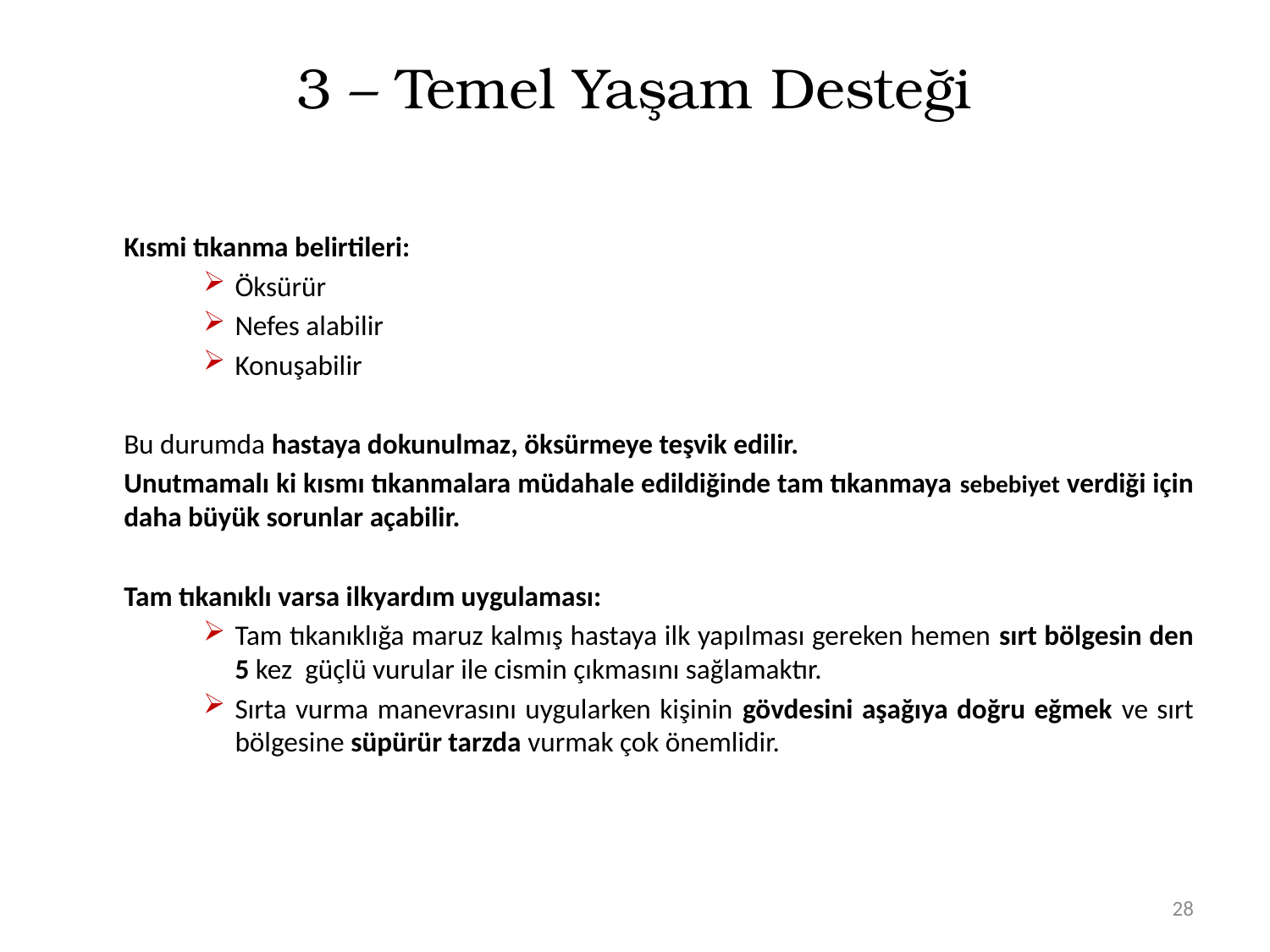

# 3 – Temel Yaşam Desteği
	Kısmi tıkanma belirtileri:
Öksürür
Nefes alabilir
Konuşabilir

	Bu durumda hastaya dokunulmaz, öksürmeye teşvik edilir.
	Unutmamalı ki kısmı tıkanmalara müdahale edildiğinde tam tıkanmaya sebebiyet verdiği için daha büyük sorunlar açabilir.

	Tam tıkanıklı varsa ilkyardım uygulaması:
Tam tıkanıklığa maruz kalmış hastaya ilk yapılması gereken hemen sırt bölgesin den 5 kez  güçlü vurular ile cismin çıkmasını sağlamaktır.
Sırta vurma manevrasını uygularken kişinin gövdesini aşağıya doğru eğmek ve sırt bölgesine süpürür tarzda vurmak çok önemlidir.

28